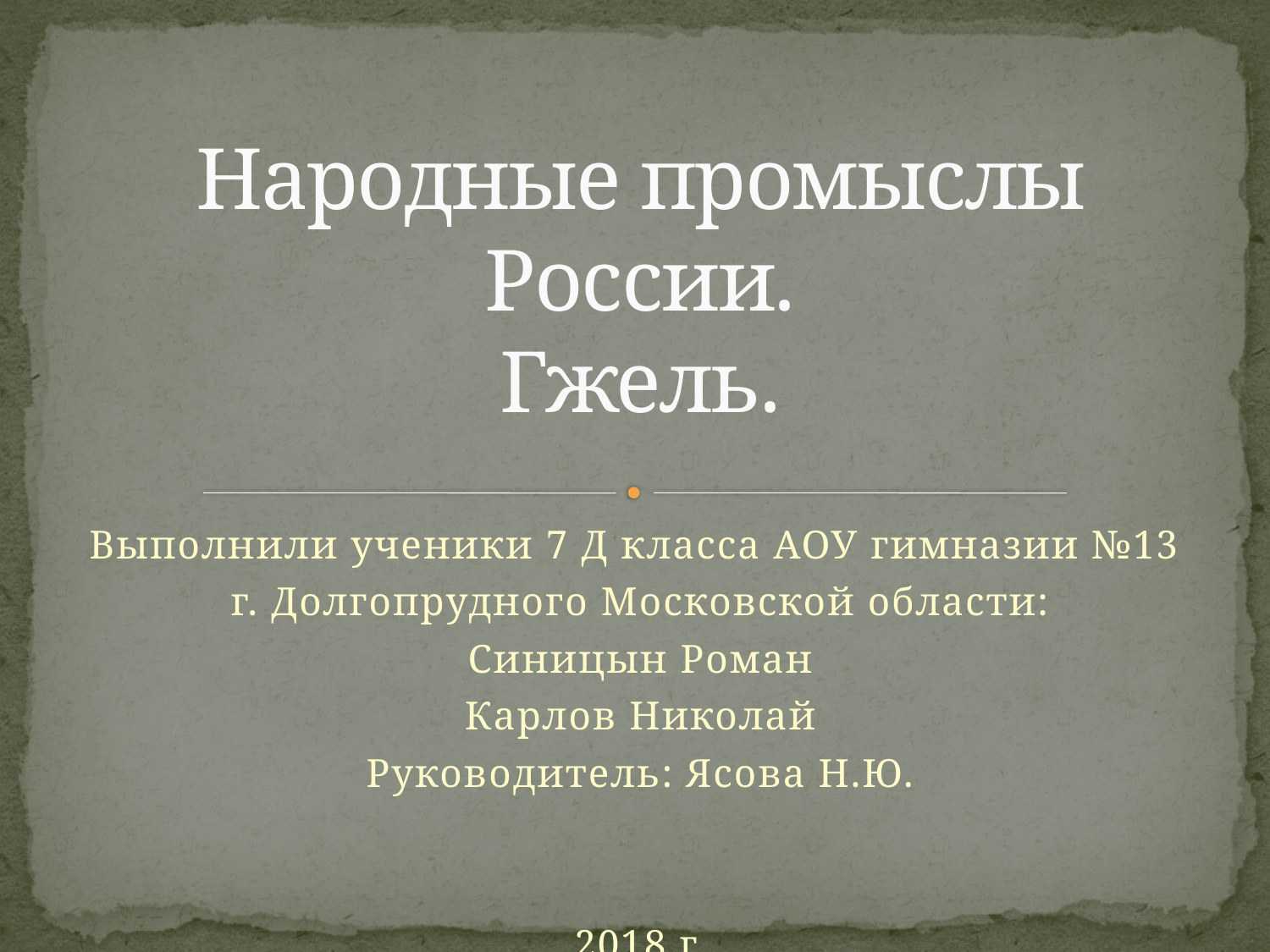

# Народные промыслы России. Гжель.
Выполнили ученики 7 Д класса АОУ гимназии №13
г. Долгопрудного Московской области:
Синицын Роман
Карлов Николай
Руководитель: Ясова Н.Ю.

2018 г.